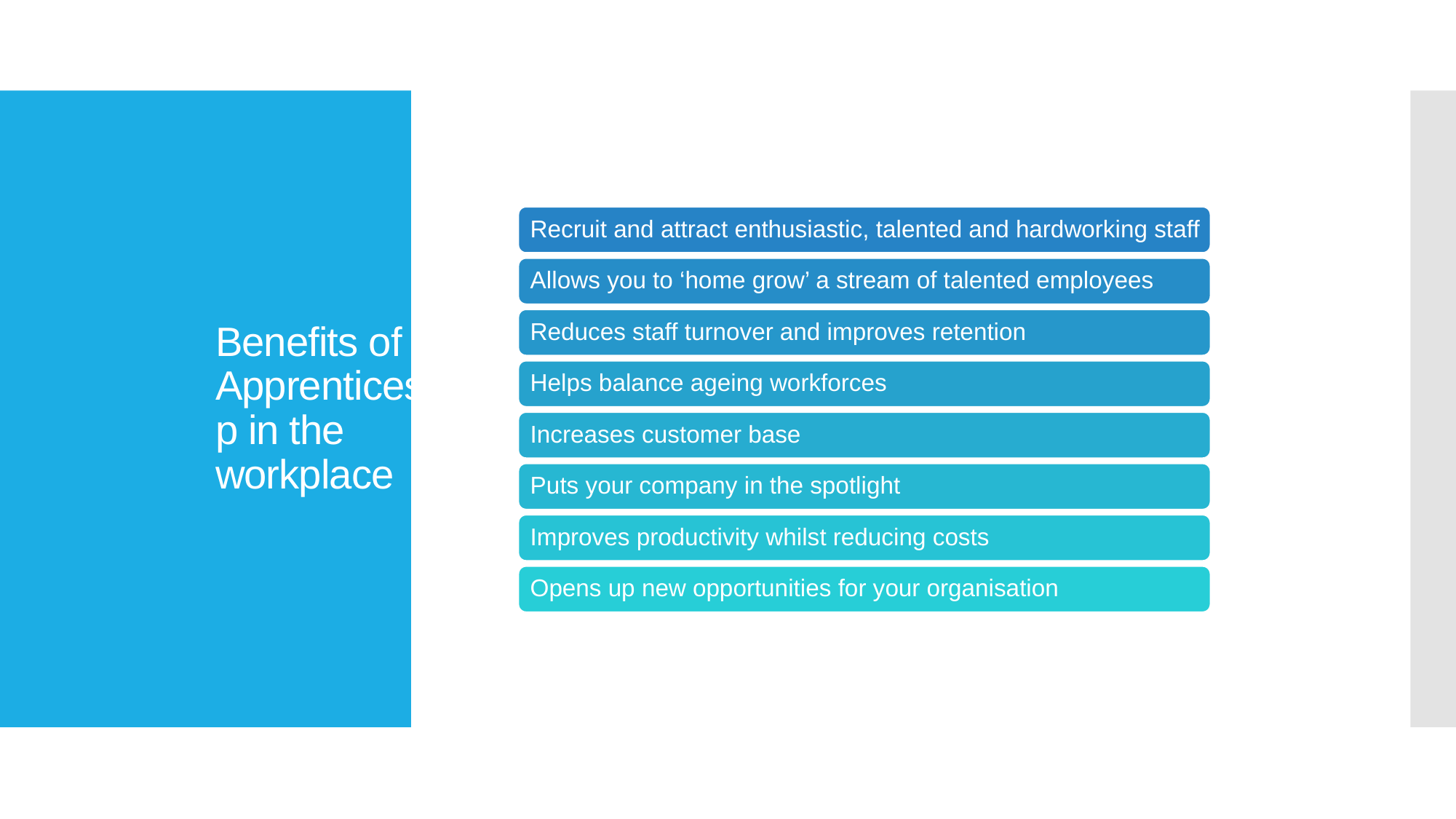

Recruit and attract enthusiastic, talented and hardworking staff
Allows you to ‘home grow’ a stream of talented employees
Reduces staff turnover and improves retention
Helps balance ageing workforces
Increases customer base
Puts your company in the spotlight
Improves productivity whilst reducing costs
Opens up new opportunities for your organisation
# Benefits of Apprenticeship in the workplace